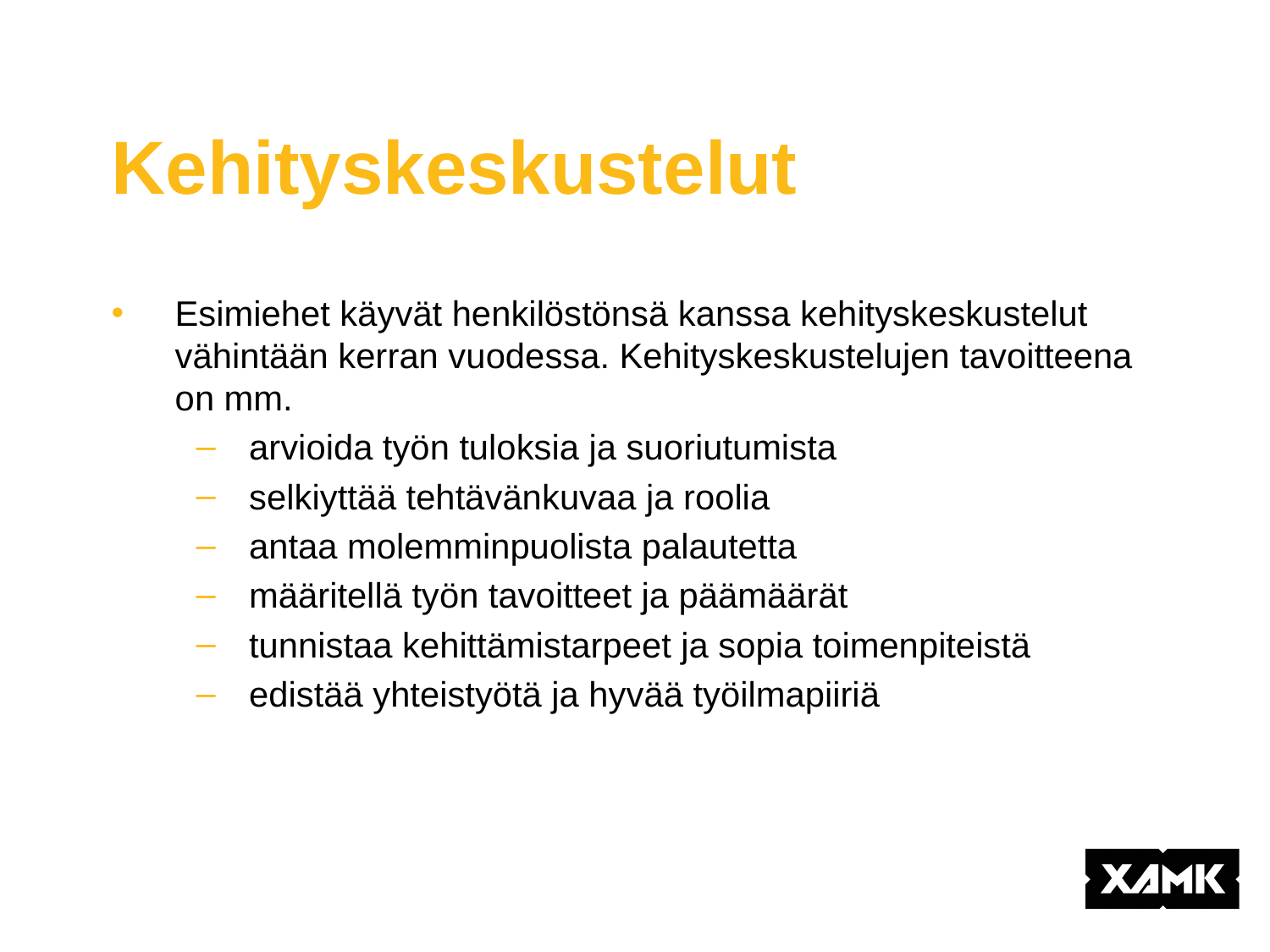

# Kehityskeskustelut
Esimiehet käyvät henkilöstönsä kanssa kehityskeskustelut vähintään kerran vuodessa. Kehityskeskustelujen tavoitteena on mm.
arvioida työn tuloksia ja suoriutumista
selkiyttää tehtävänkuvaa ja roolia
antaa molemminpuolista palautetta
määritellä työn tavoitteet ja päämäärät
tunnistaa kehittämistarpeet ja sopia toimenpiteistä
edistää yhteistyötä ja hyvää työilmapiiriä